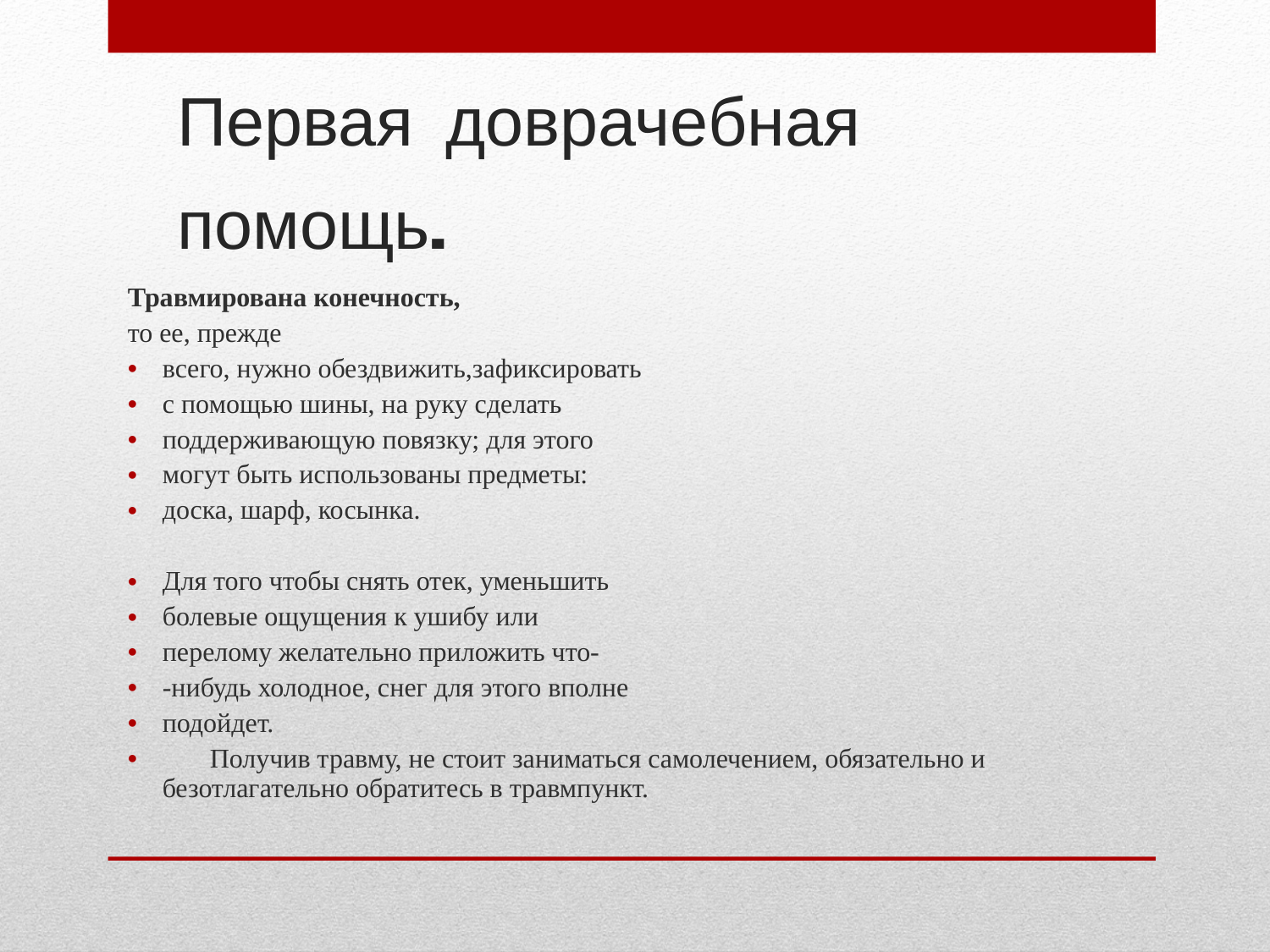

# Первая  доврачебная помощь.
Травмирована конечность,
то ее, прежде
всего, нужно обездвижить,зафиксировать
с помощью шины, на руку сделать
поддерживающую повязку; для этого
могут быть использованы предметы:
доска, шарф, косынка.

Для того чтобы снять отек, уменьшить
болевые ощущения к ушибу или
перелому желательно приложить что-
-нибудь холодное, снег для этого вполне
подойдет.
       Получив травму, не стоит заниматься самолечением, обязательно и безотлагательно обратитесь в травмпункт.